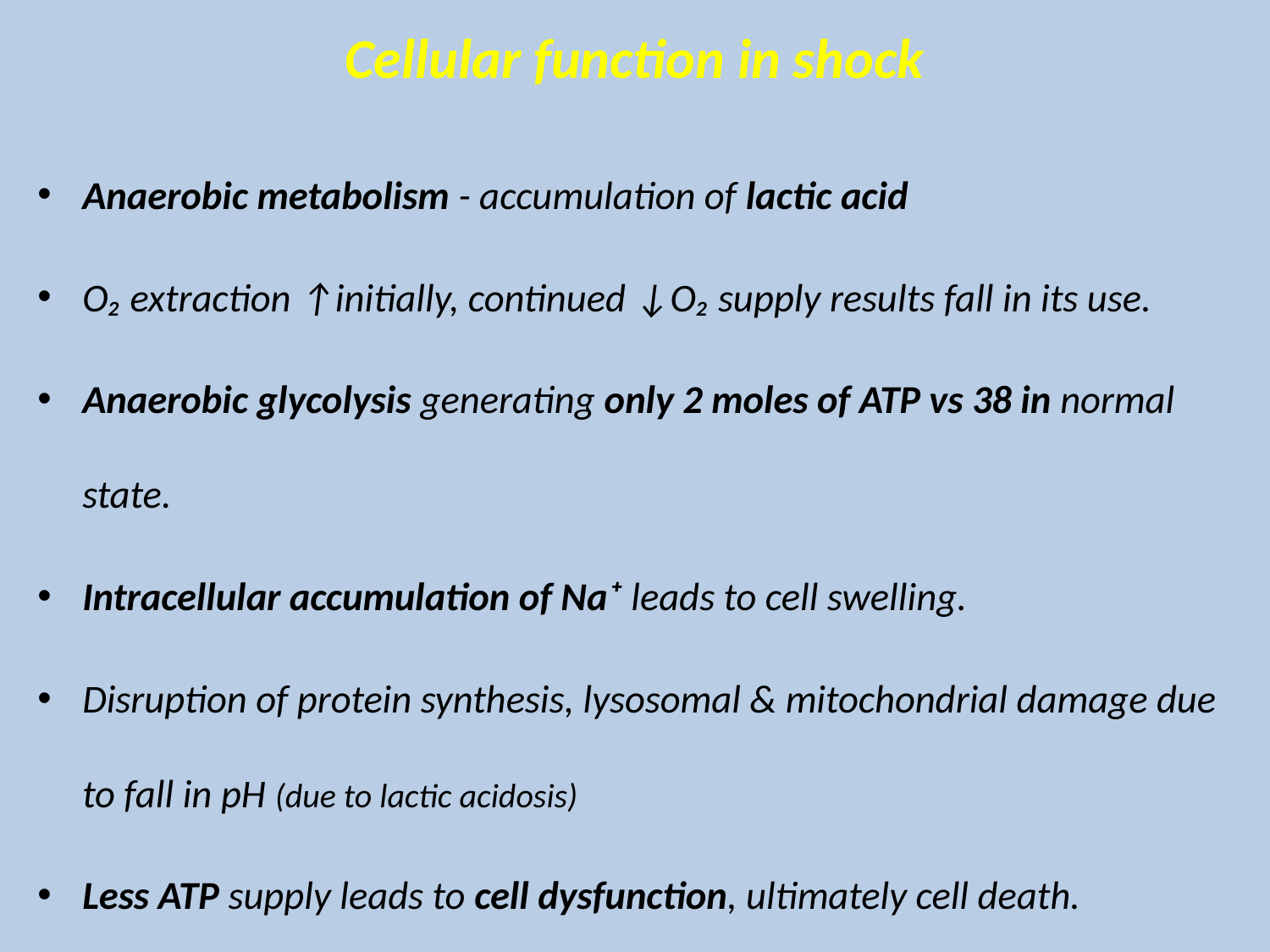

# Cellular function in shock
Anaerobic metabolism - accumulation of lactic acid
O₂ extraction ↑initially, continued ↓O₂ supply results fall in its use.
Anaerobic glycolysis generating only 2 moles of ATP vs 38 in normal state.
Intracellular accumulation of Na⁺ leads to cell swelling.
Disruption of protein synthesis, lysosomal & mitochondrial damage due to fall in pH (due to lactic acidosis)
Less ATP supply leads to cell dysfunction, ultimately cell death.